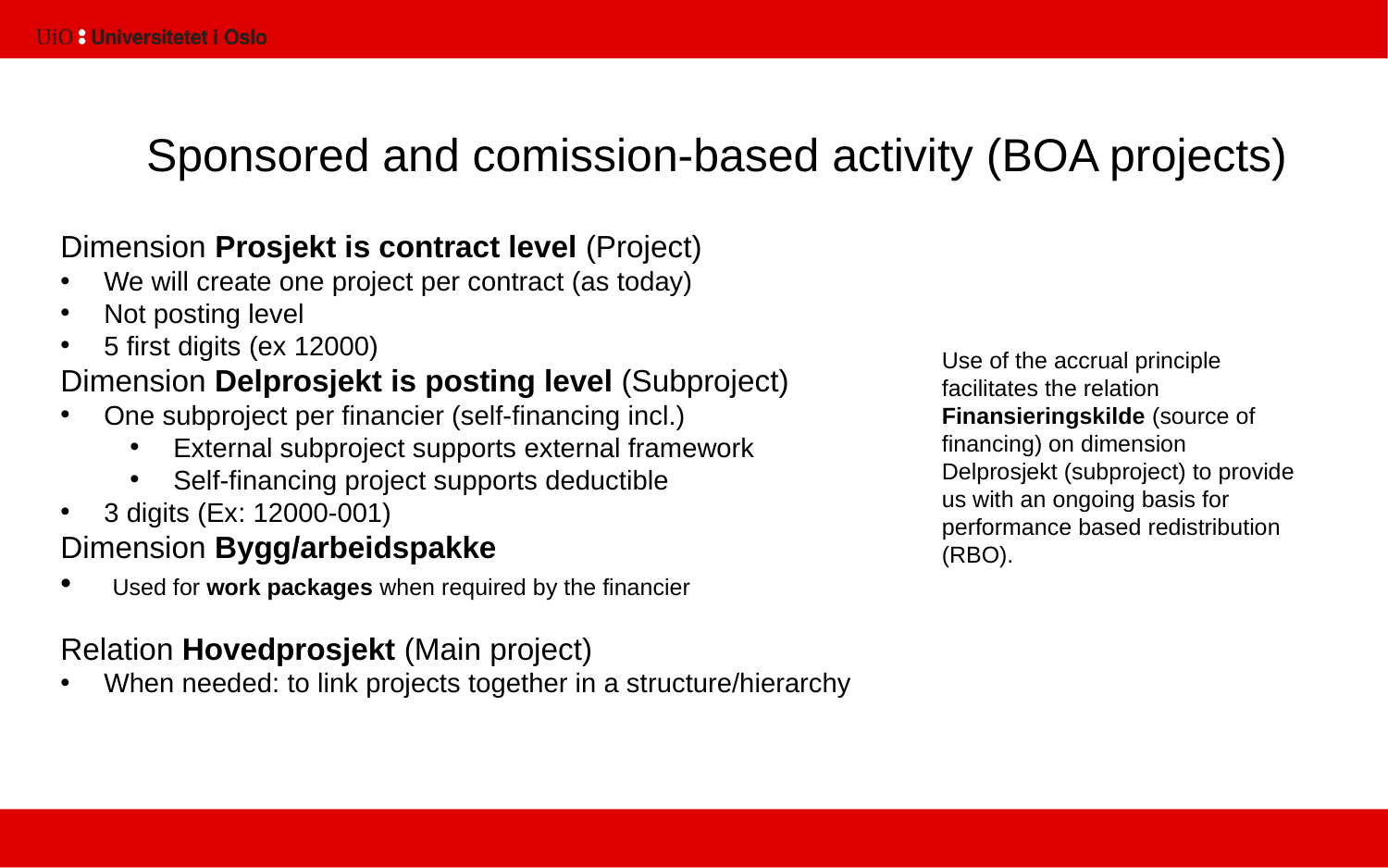

# Sponsored and comission-based activity (BOA projects)
Dimension Prosjekt is contract level (Project)
We will create one project per contract (as today)
Not posting level
5 first digits (ex 12000)
Dimension Delprosjekt is posting level (Subproject)
One subproject per financier (self-financing incl.)
External subproject supports external framework
Self-financing project supports deductible
3 digits (Ex: 12000-001)
Dimension Bygg/arbeidspakke
 Used for work packages when required by the financier
Relation Hovedprosjekt (Main project)
When needed: to link projects together in a structure/hierarchy

Use of the accrual principle facilitates the relation Finansieringskilde (source of financing) on dimension Delprosjekt (subproject) to provide us with an ongoing basis for performance based redistribution (RBO).